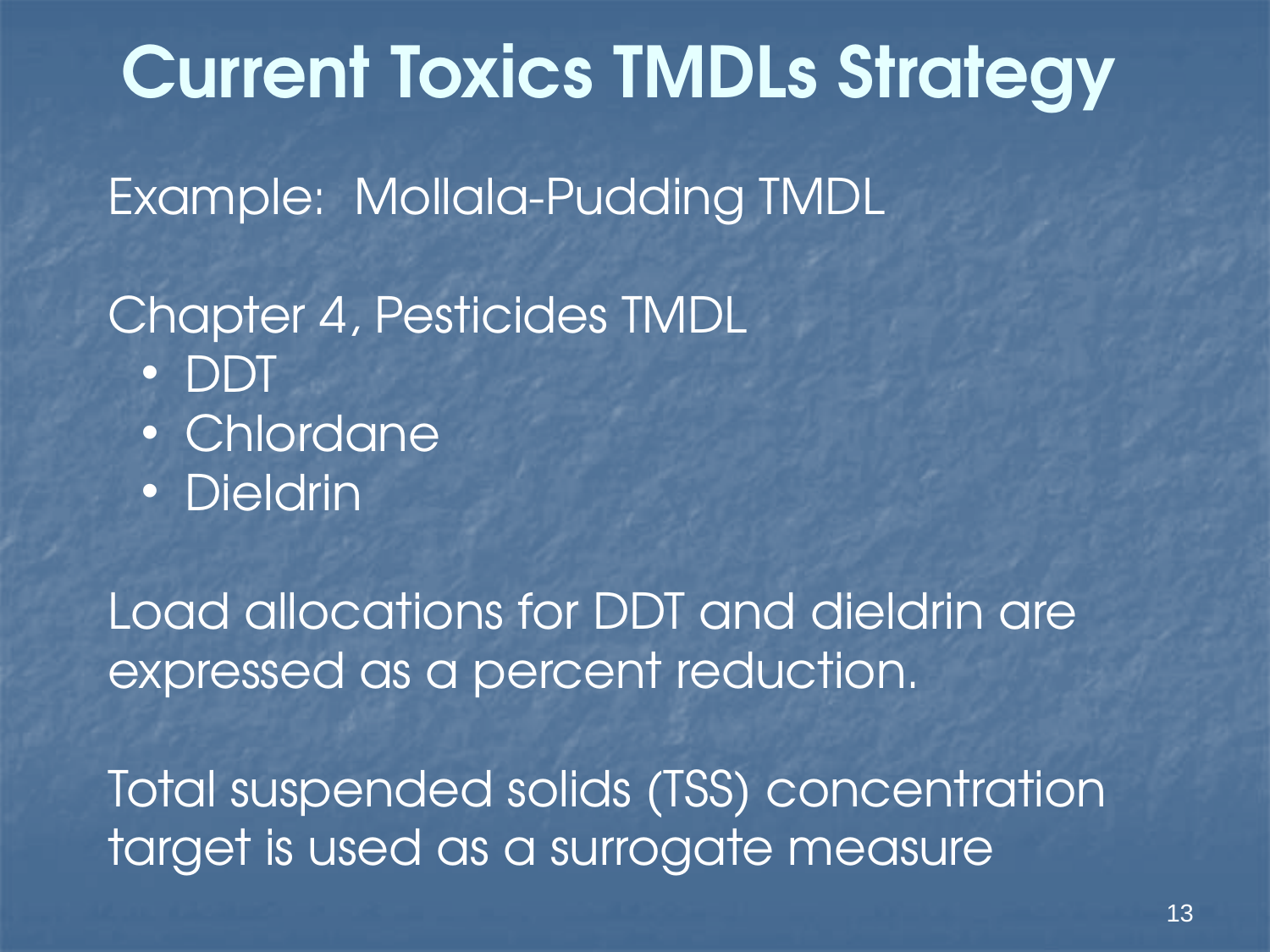

Current Toxics TMDLs Strategy
Example:  Mollala-Pudding TMDL

Chapter 4, Pesticides TMDL
 DDT
 Chlordane
 Dieldrin

Load allocations for DDT and dieldrin are expressed as a percent reduction.

Total suspended solids (TSS) concentration  target is used as a surrogate measure

13